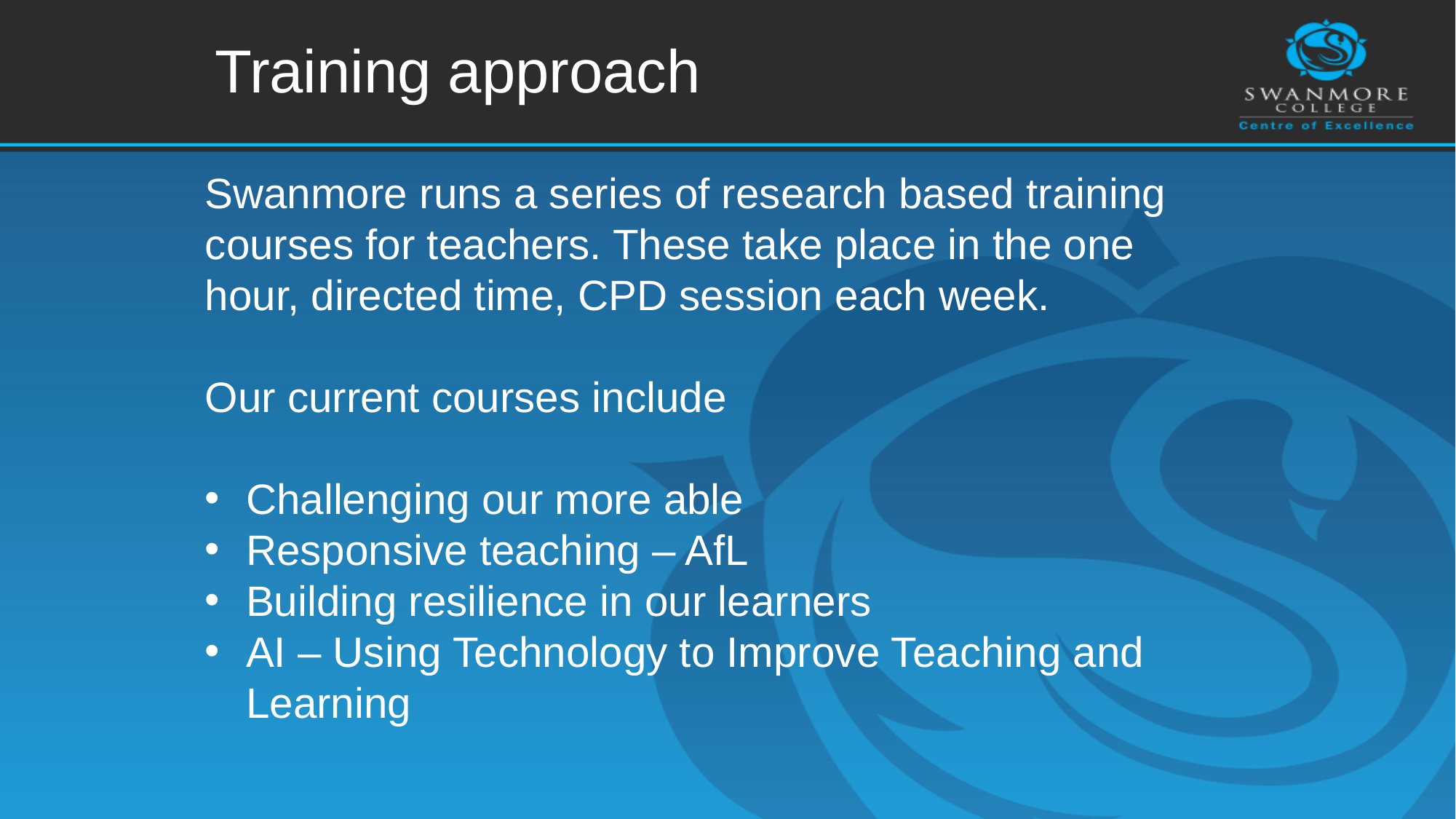

Training approach
Swanmore runs a series of research based training courses for teachers. These take place in the one hour, directed time, CPD session each week.

Our current courses include

Challenging our more able
Responsive teaching – AfL
Building resilience in our learners
AI – Using Technology to Improve Teaching and Learning